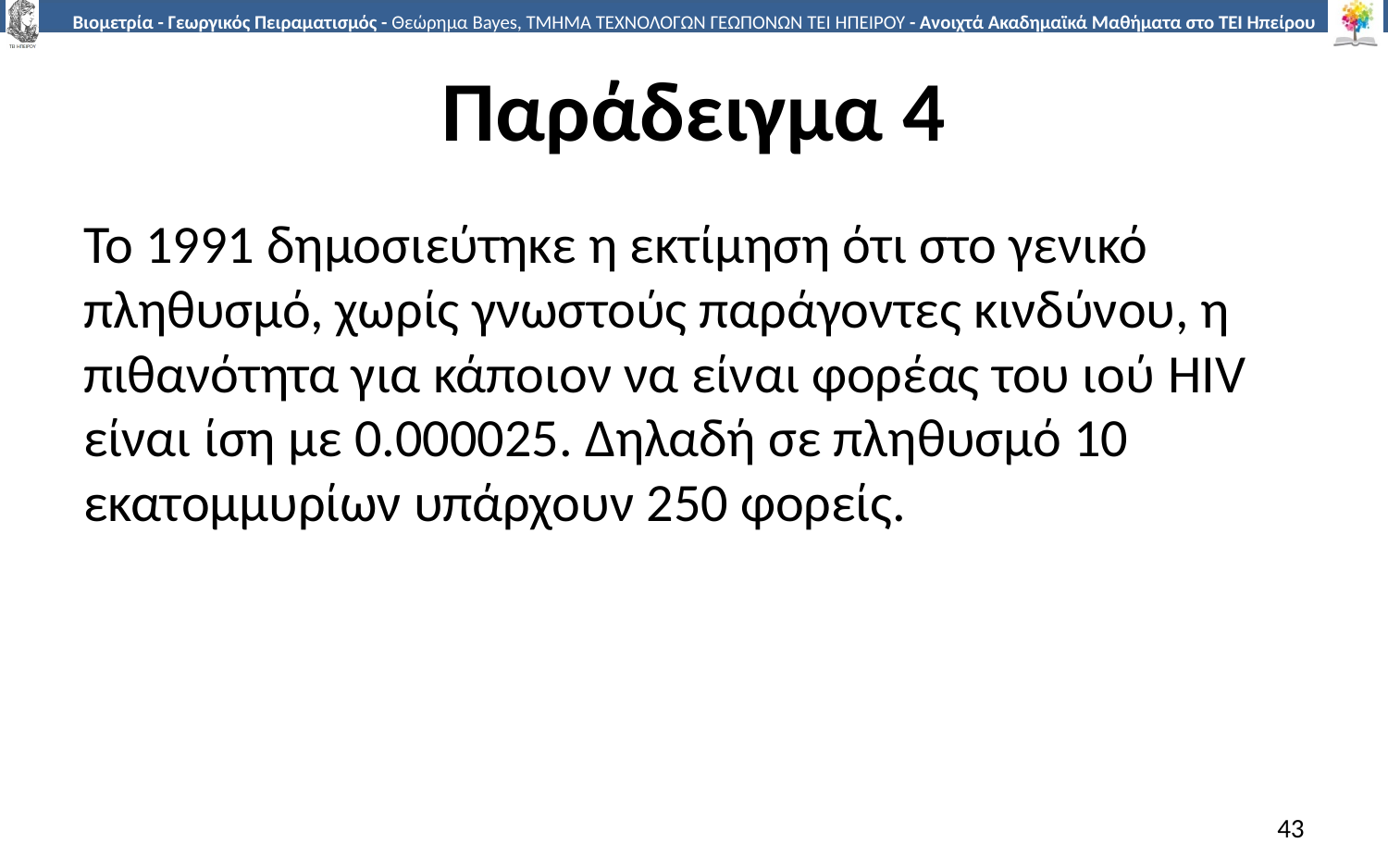

# Παράδειγμα 4
Το 1991 δημοσιεύτηκε η εκτίμηση ότι στο γενικό πληθυσμό, χωρίς γνωστούς παράγοντες κινδύνου, η πιθανότητα για κάποιον να είναι φορέας του ιού HIV είναι ίση με 0.000025. Δηλαδή σε πληθυσμό 10 εκατομμυρίων υπάρχουν 250 φορείς.
43